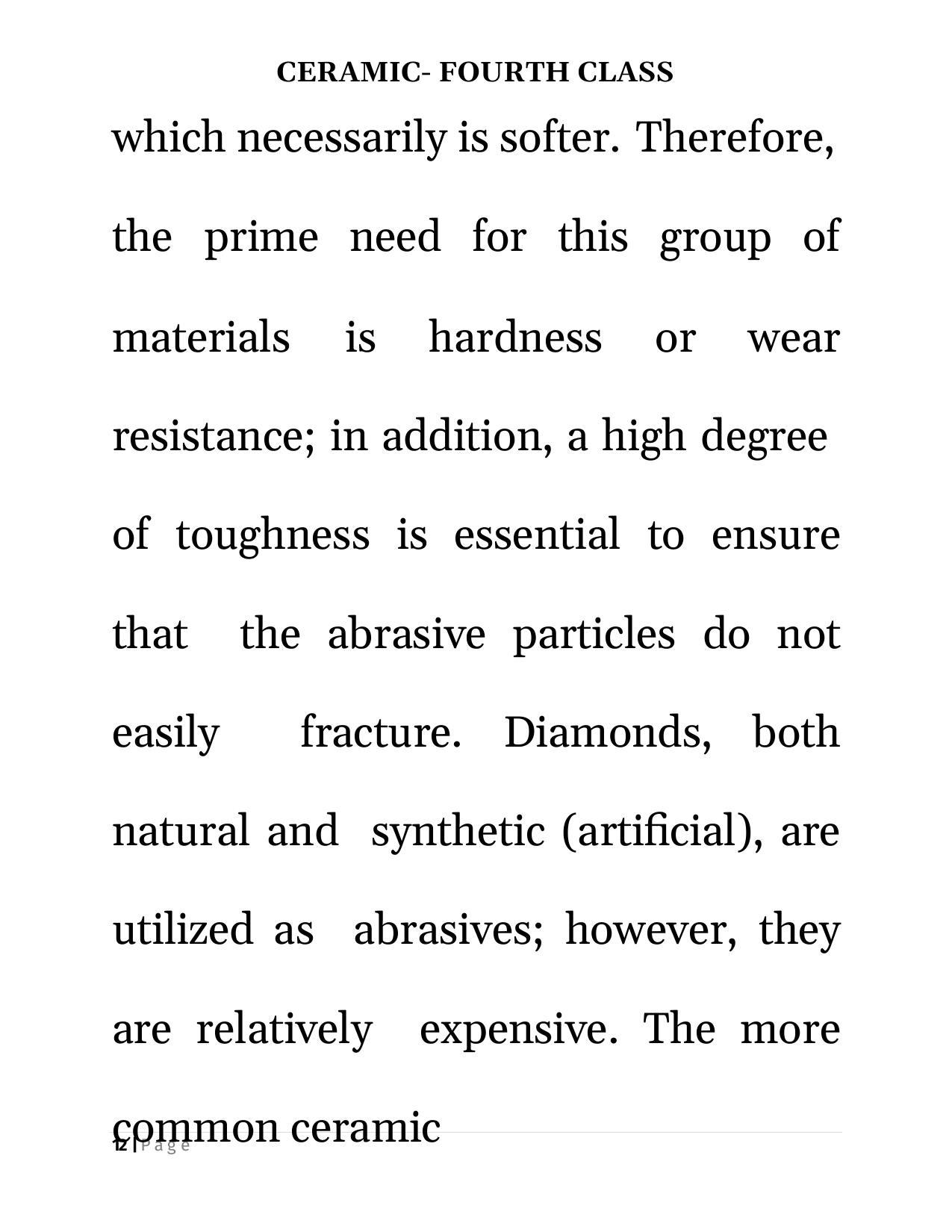

CERAMIC- FOURTH CLASS
# which necessarily is softer. Therefore,
the	prime	need	for	this	group	of

materials	is	hardness	or	wear
resistance; in addition, a high degree  of toughness is essential to ensure that  the abrasive particles do not easily  fracture. Diamonds, both natural and  synthetic (artificial), are utilized as  abrasives; however, they are relatively  expensive. The more common ceramic

12 | P a g e